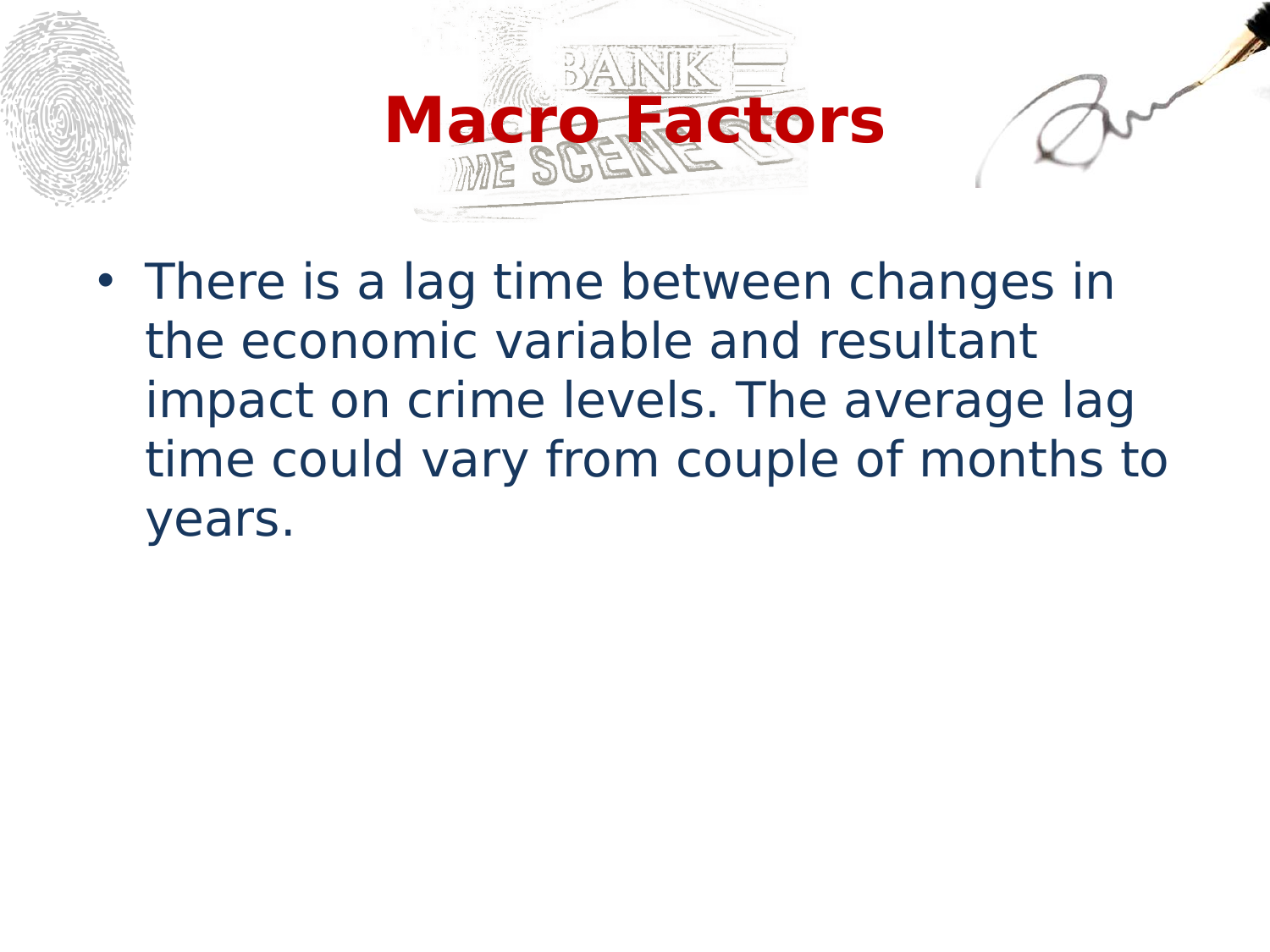

# Macro Factors
There is a lag time between changes in the economic variable and resultant impact on crime levels. The average lag time could vary from couple of months to years.